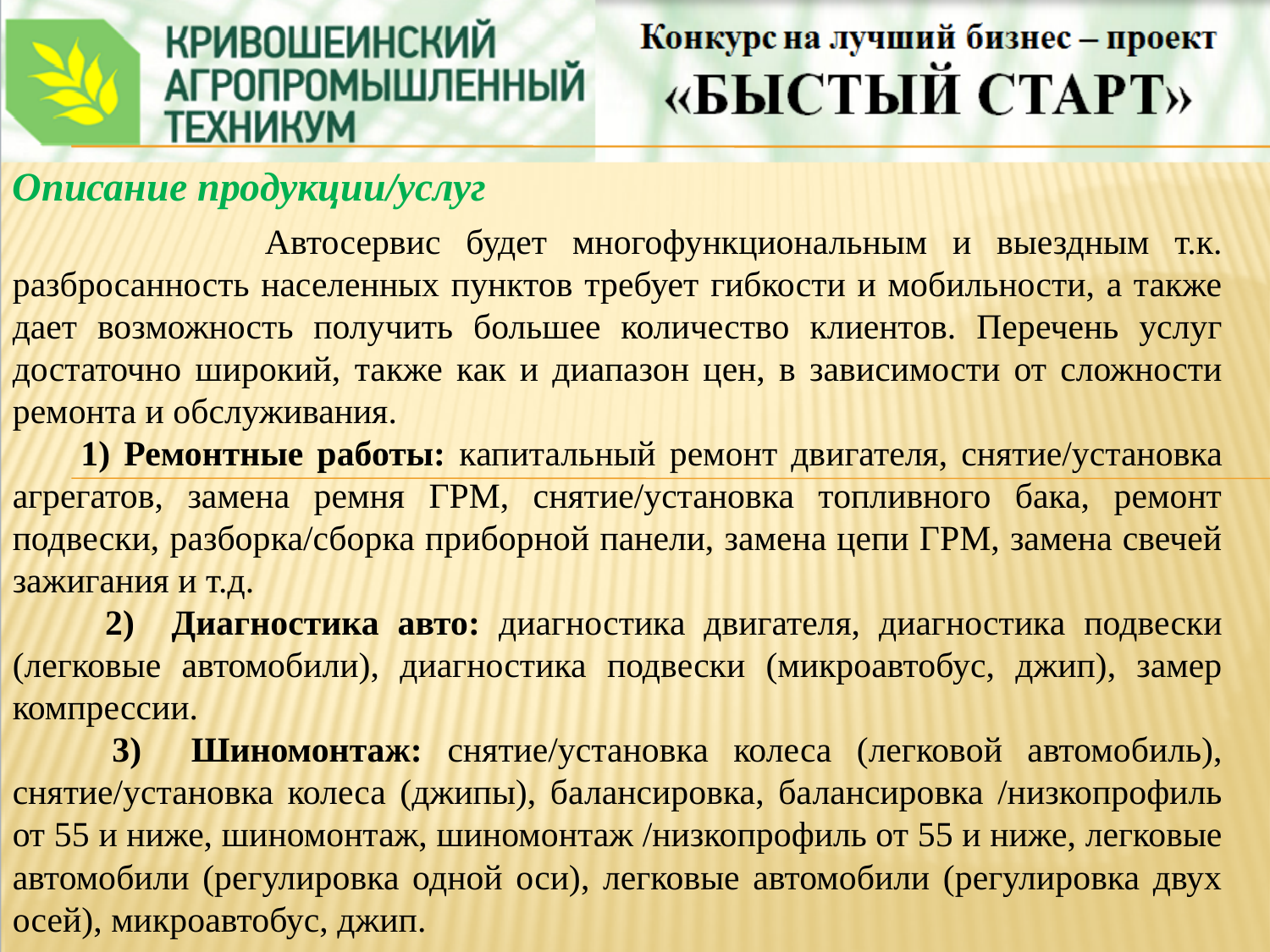

Описание продукции/услуг
          Автосервис будет многофункциональным и выездным т.к. разбросанность населенных пунктов требует гибкости и мобильности, а также дает возможность получить большее количество клиентов. Перечень услуг достаточно широкий, также как и диапазон цен, в зависимости от сложности ремонта и обслуживания.
     1) Ремонтные работы: капитальный ремонт двигателя, снятие/установка агрегатов, замена ремня ГРМ, снятие/установка топливного бака, ремонт подвески, разборка/сборка приборной панели, замена цепи ГРМ, замена свечей зажигания и т.д.
     2)  Диагностика авто: диагностика двигателя, диагностика подвески (легковые автомобили), диагностика подвески (микроавтобус, джип), замер компрессии.
    3)  Шиномонтаж: снятие/установка колеса (легковой автомобиль), снятие/установка колеса (джипы), балансировка, балансировка /низкопрофиль от 55 и ниже, шиномонтаж, шиномонтаж /низкопрофиль от 55 и ниже, легковые автомобили (регулировка одной оси), легковые автомобили (регулировка двух осей), микроавтобус, джип.